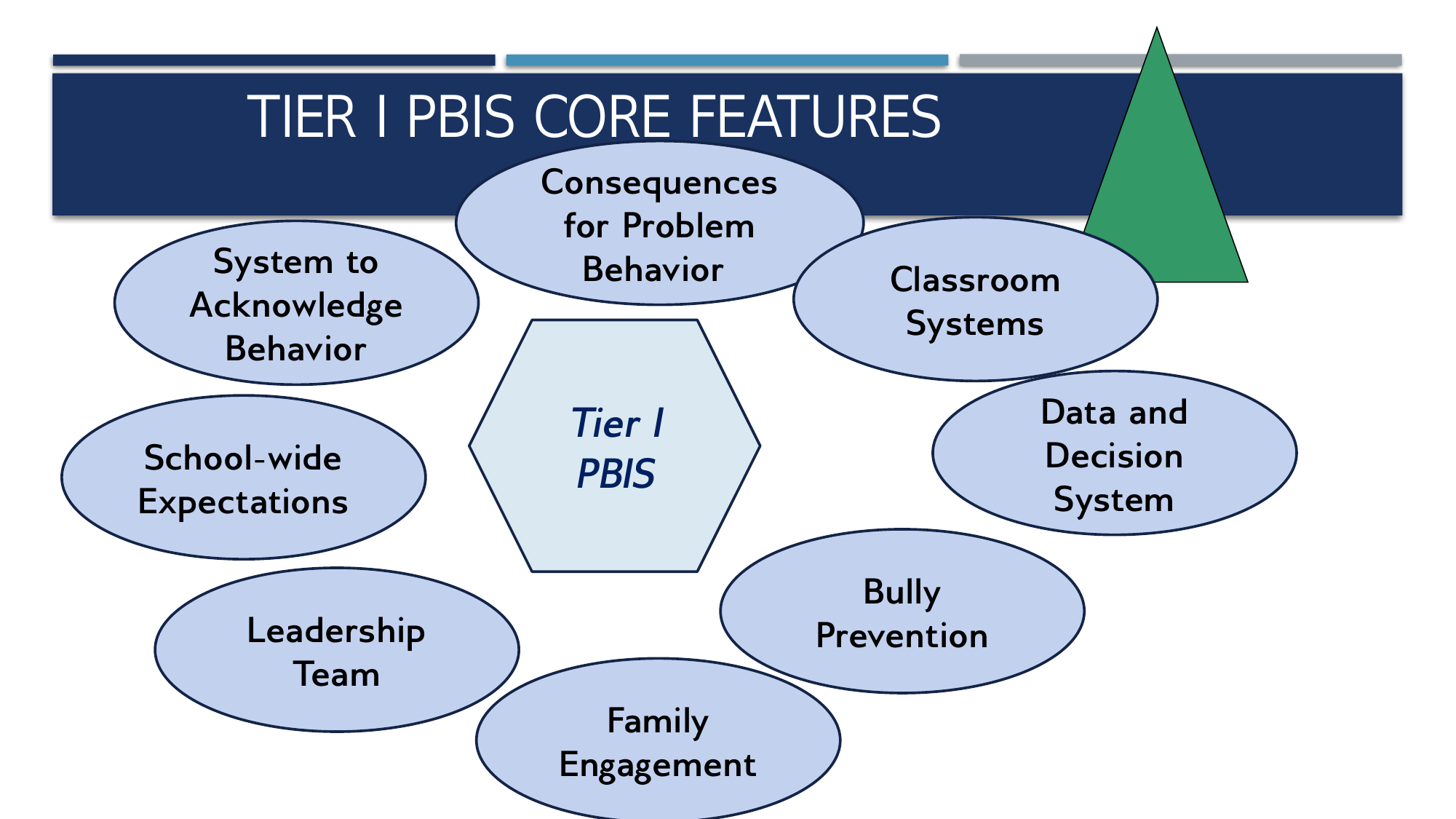

# Tier I PBIS Core Features

Consequences for Problem Behavior
Classroom Systems
System to Acknowledge
Behavior

Tier I PBIS
Data and Decision System
School-wide Expectations
Bully Prevention
Leadership Team
Family Engagement